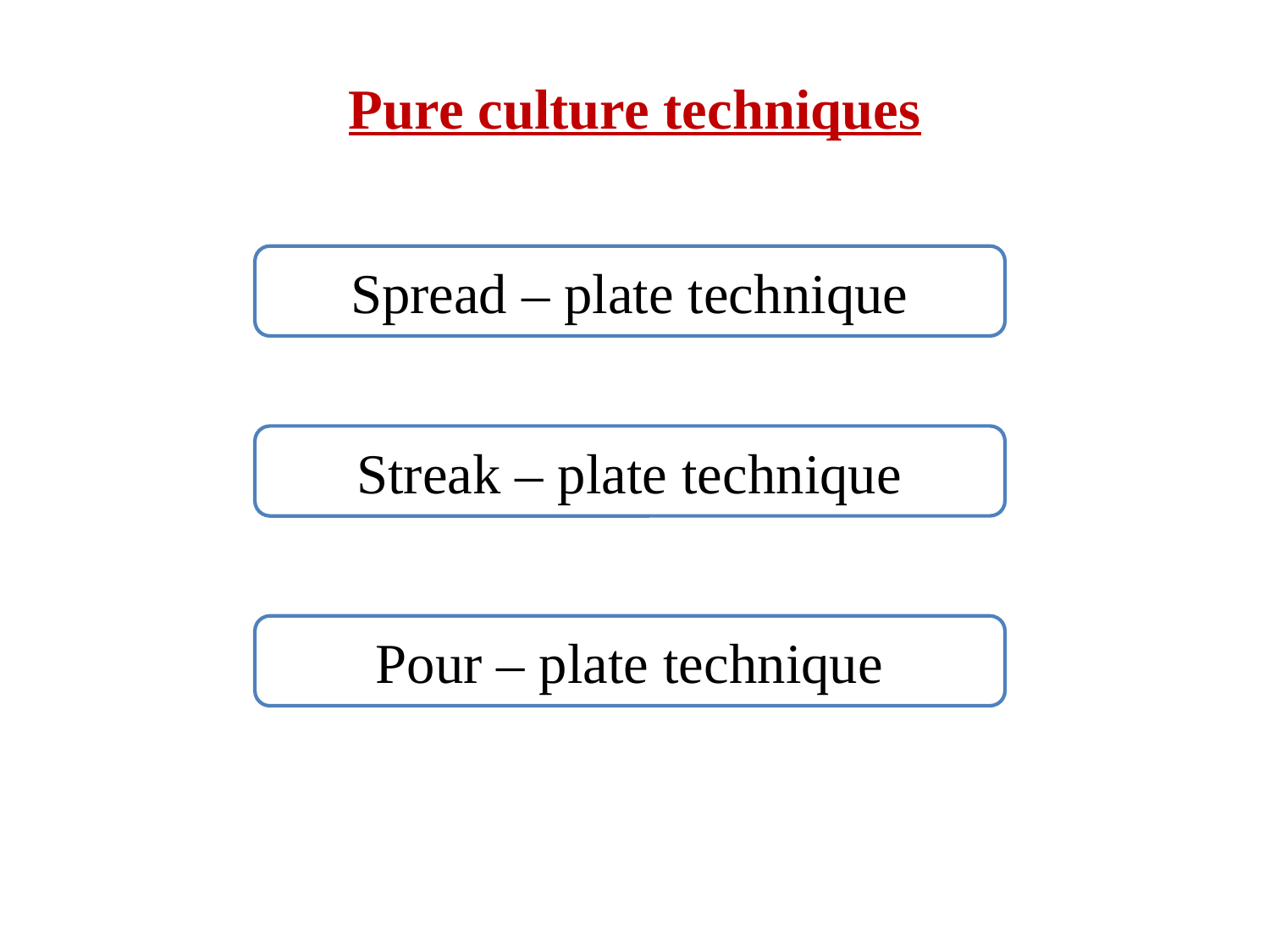

Pure culture techniques

Spread – plate technique
Streak – plate technique
Pour – plate technique